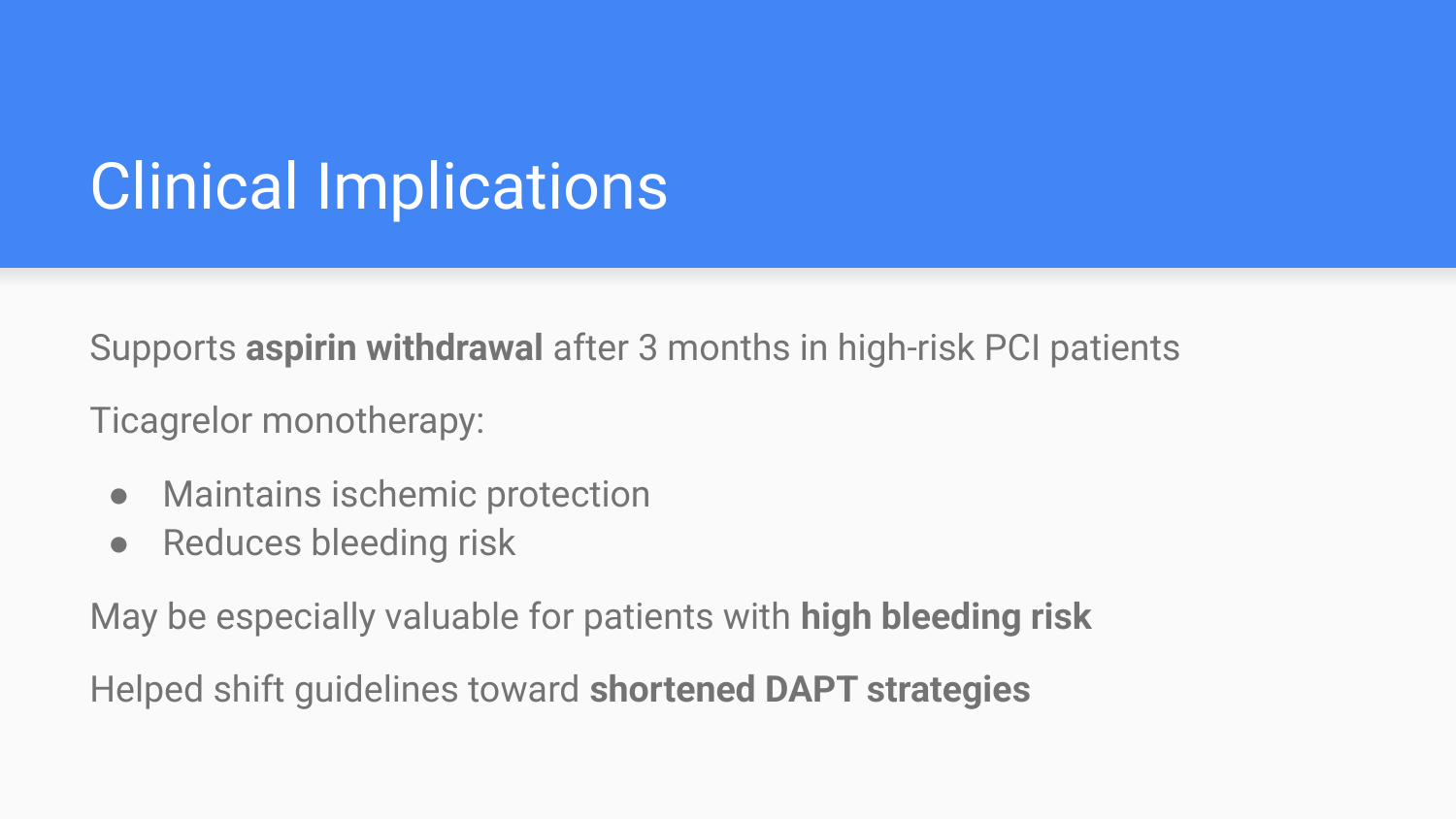

# Clinical Implications
Supports aspirin withdrawal after 3 months in high-risk PCI patients
Ticagrelor monotherapy:
Maintains ischemic protection
Reduces bleeding risk
May be especially valuable for patients with high bleeding risk
Helped shift guidelines toward shortened DAPT strategies